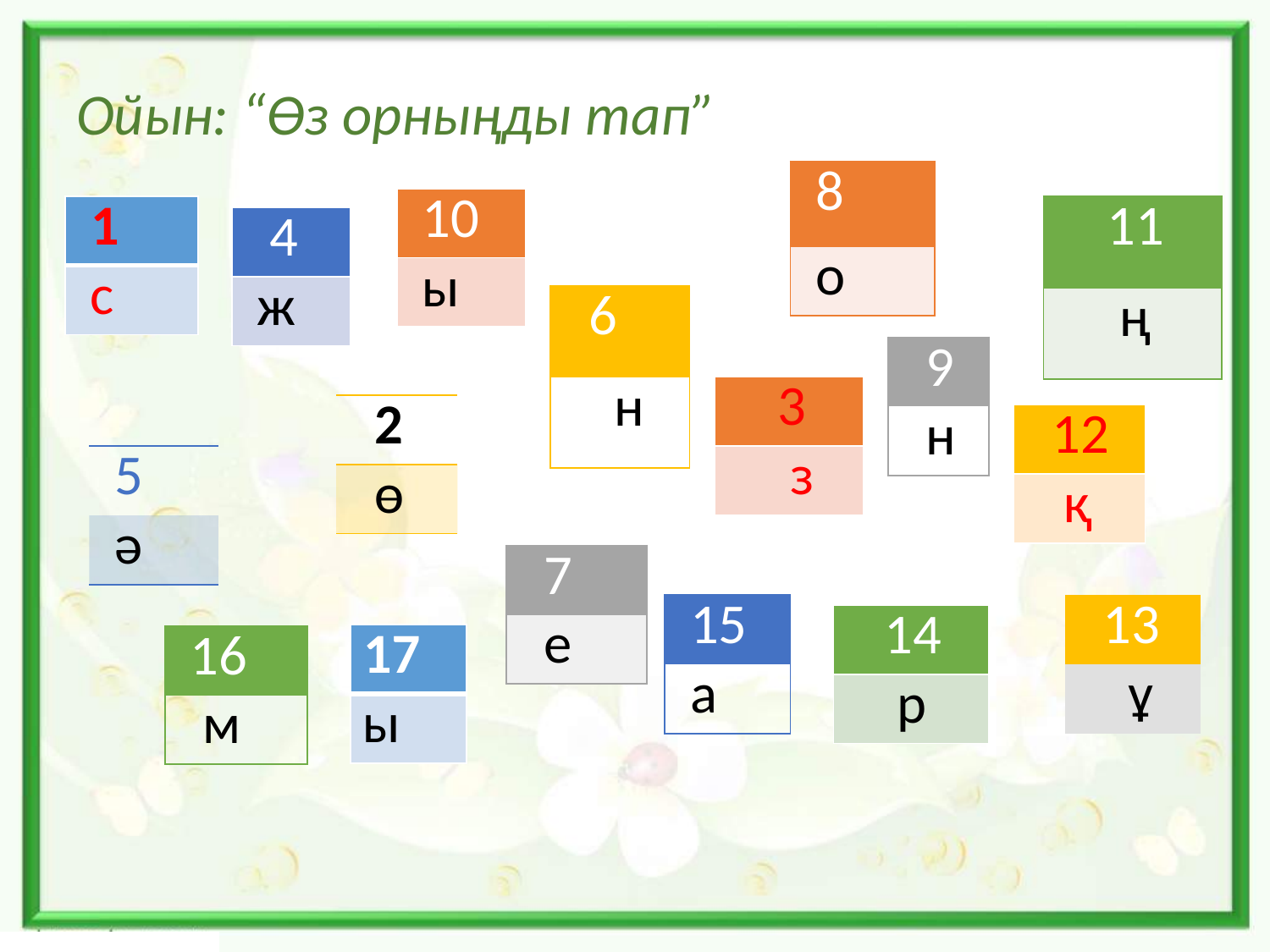

# Ойын: “Өз орныңды тап”
| 8 |
| --- |
| о |
| 10 |
| --- |
| ы |
| 11 |
| --- |
| ң |
| 1 |
| --- |
| с |
| 4 |
| --- |
| ж |
| 6 |
| --- |
| н |
| 9 |
| --- |
| н |
| 3 |
| --- |
| з |
| 2 |
| --- |
| ө |
| 12 |
| --- |
| қ |
| 5 |
| --- |
| ә |
| 7 |
| --- |
| е |
| 15 |
| --- |
| а |
| 13 |
| --- |
| ұ |
| 14 |
| --- |
| р |
| 17 |
| --- |
| ы |
| 16 |
| --- |
| м |